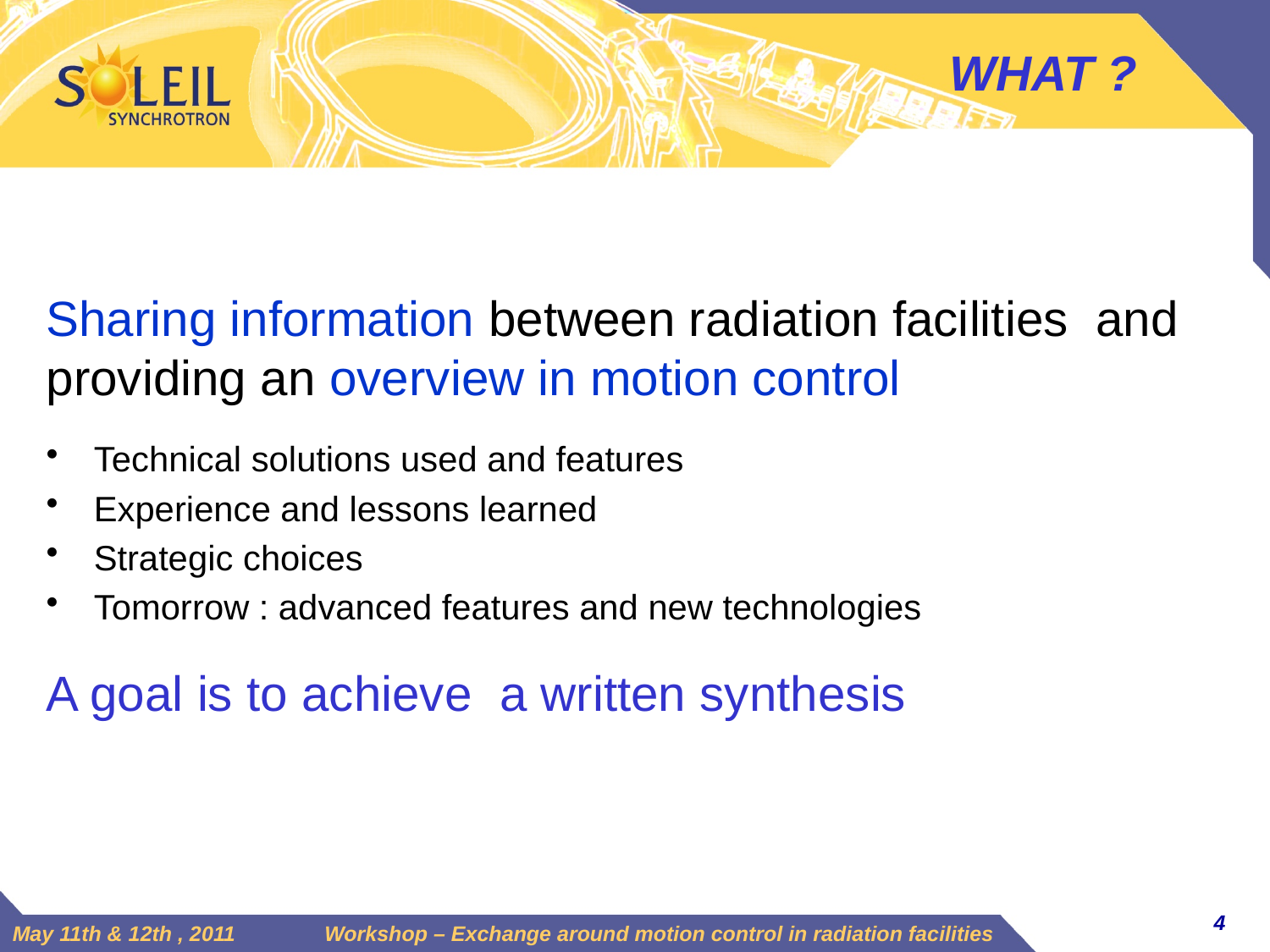

# WHAT ?
Sharing information between radiation facilities  and providing an overview in motion control

Technical solutions used and features
Experience and lessons learned
Strategic choices
Tomorrow : advanced features and new technologies

A goal is to achieve  a written synthesis